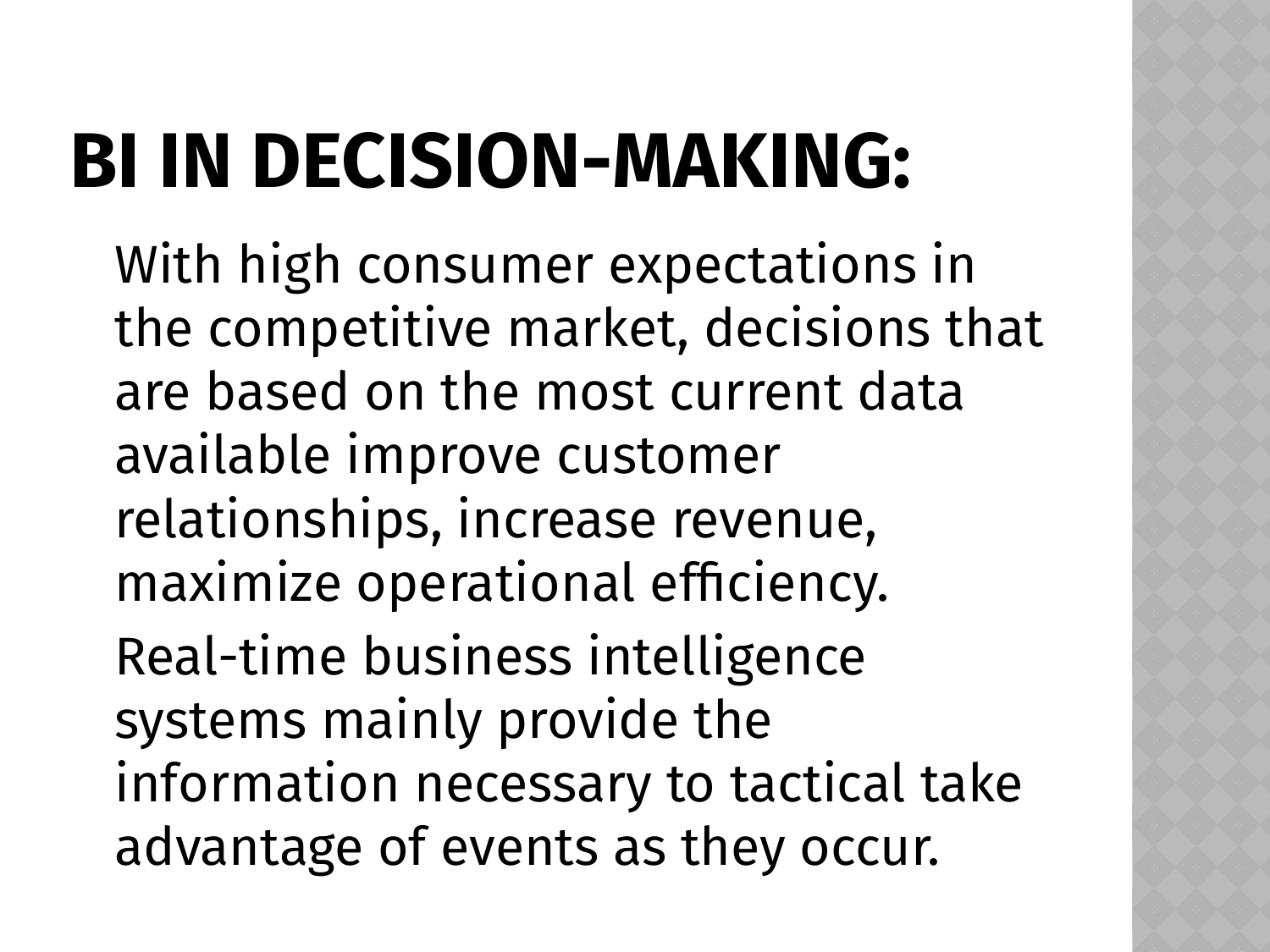

# BI in Decision-Making:
	With high consumer expectations in the competitive market, decisions that are based on the most current data available improve customer relationships, increase revenue, maximize operational efficiency.
	Real-time business intelligence systems mainly provide the information necessary to tactical take advantage of events as they occur.